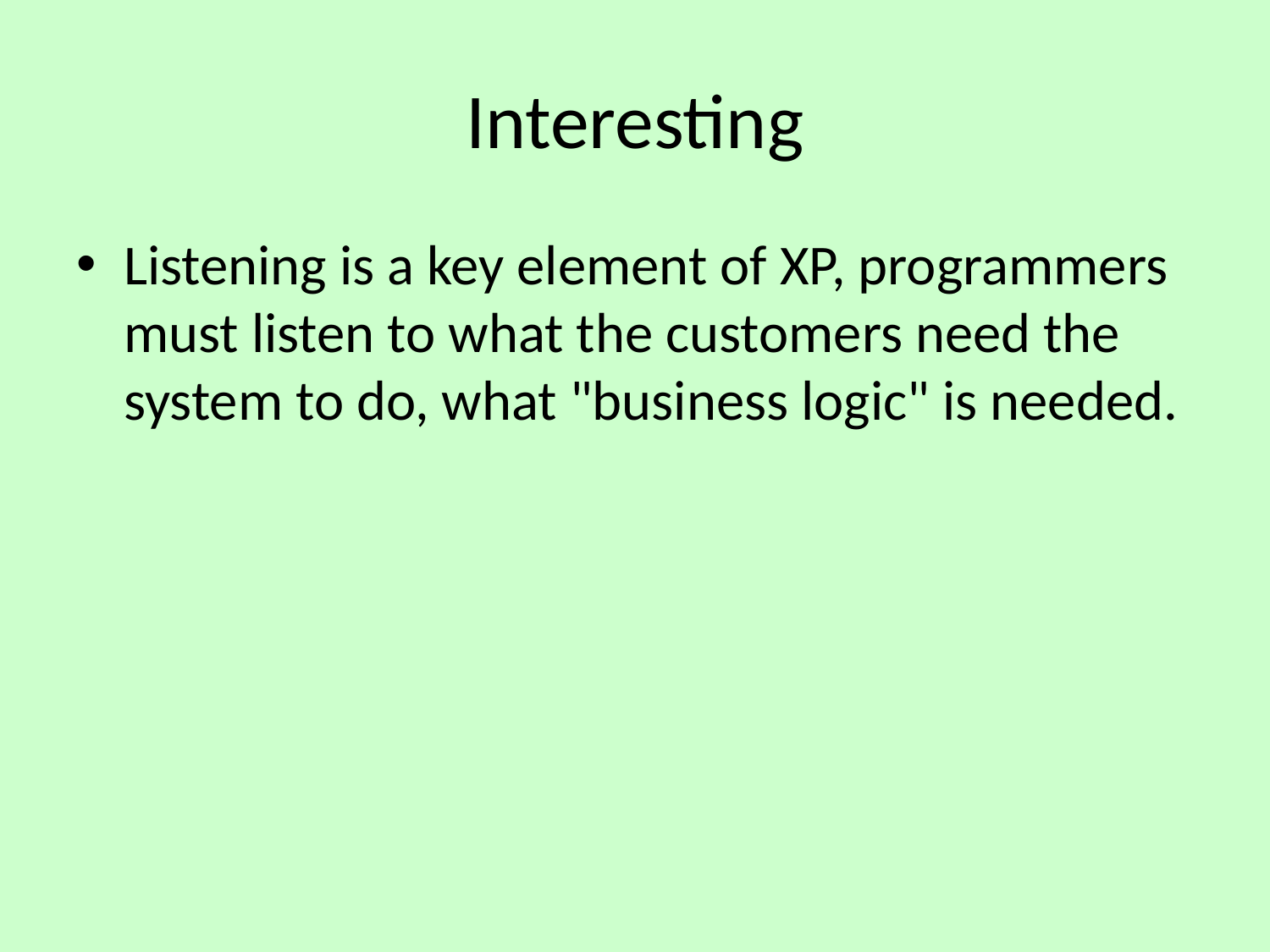

# Interesting
Listening is a key element of XP, programmers must listen to what the customers need the system to do, what "business logic" is needed.